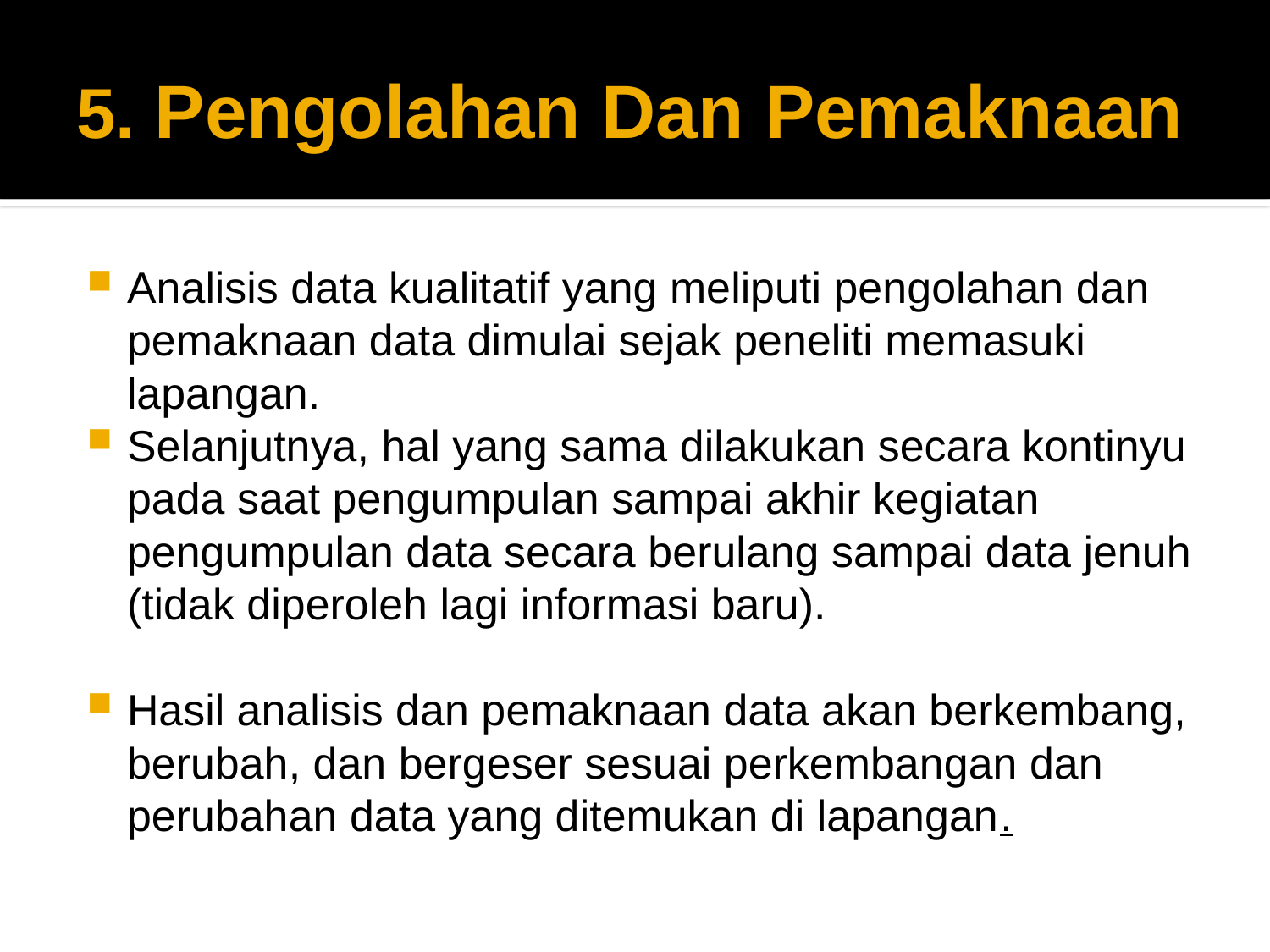

# 5. Pengolahan Dan Pemaknaan
Analisis data kualitatif yang meliputi pengolahan dan pemaknaan data dimulai sejak peneliti memasuki lapangan.
Selanjutnya, hal yang sama dilakukan secara kontinyu pada saat pengumpulan sampai akhir kegiatan pengumpulan data secara berulang sampai data jenuh (tidak diperoleh lagi informasi baru).

Hasil analisis dan pemaknaan data akan berkembang, berubah, dan bergeser sesuai perkembangan dan perubahan data yang ditemukan di lapangan.